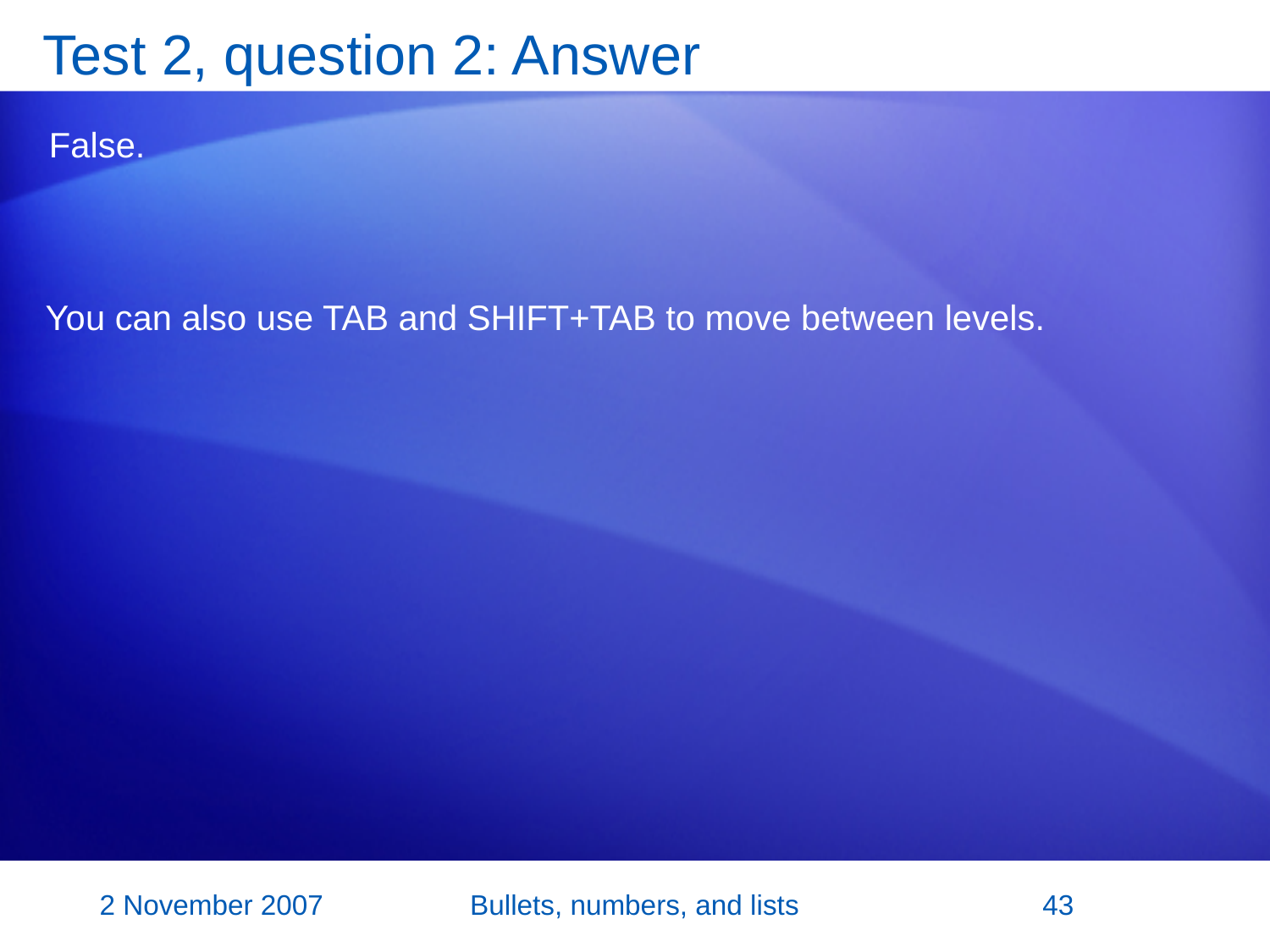

# Test 2, question 2: Answer
False.
You can also use TAB and SHIFT+TAB to move between levels.
2 November 2007
Bullets, numbers, and lists
43